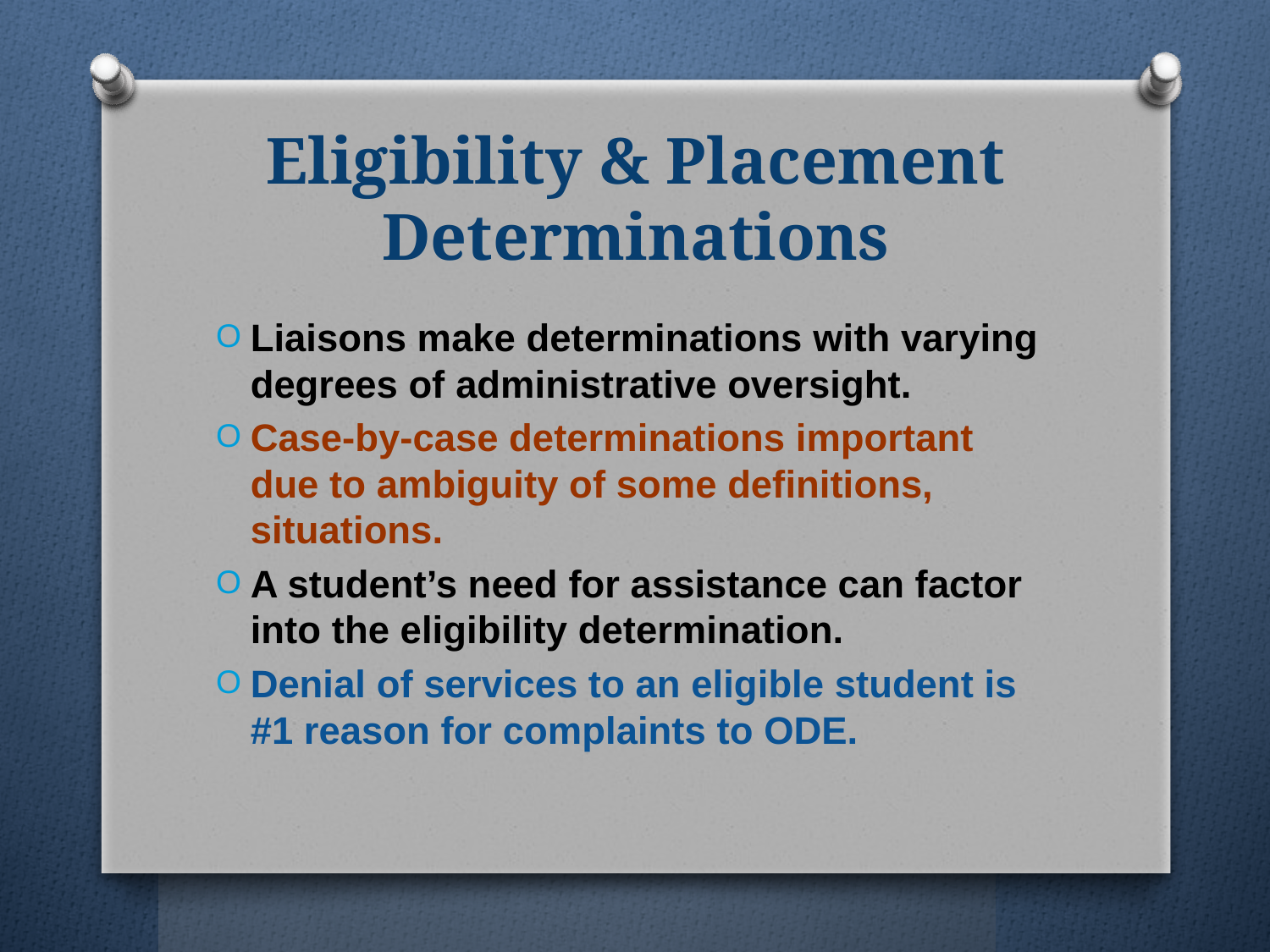

# Eligibility & Placement Determinations
Liaisons make determinations with varying degrees of administrative oversight.
Case-by-case determinations important due to ambiguity of some definitions, situations.
A student’s need for assistance can factor into the eligibility determination.
Denial of services to an eligible student is #1 reason for complaints to ODE.